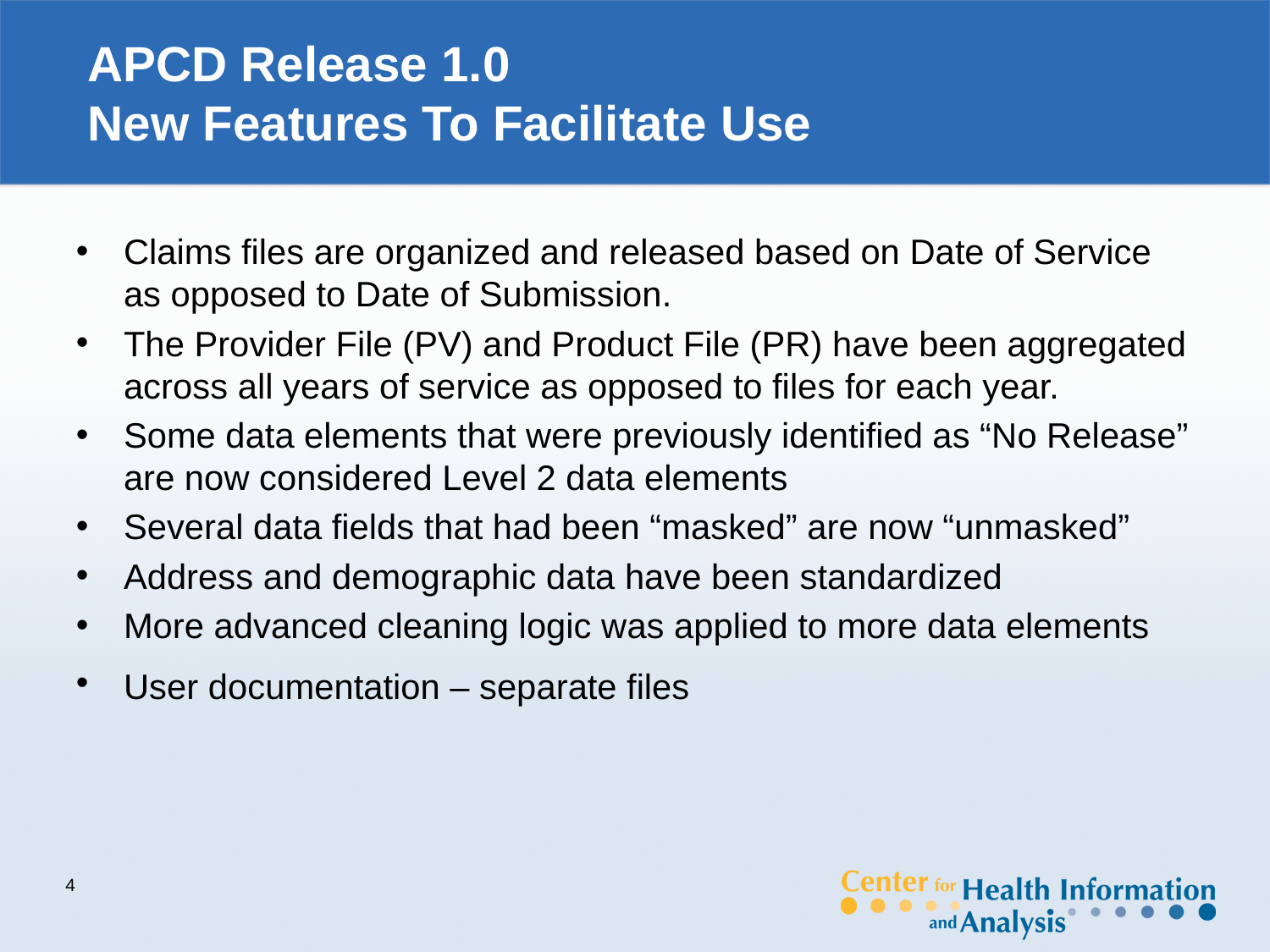

APCD Release 1.0
New Features To Facilitate Use
Claims files are organized and released based on Date of Service as opposed to Date of Submission.
The Provider File (PV) and Product File (PR) have been aggregated across all years of service as opposed to files for each year.
Some data elements that were previously identified as “No Release” are now considered Level 2 data elements
Several data fields that had been “masked” are now “unmasked”
Address and demographic data have been standardized
More advanced cleaning logic was applied to more data elements
User documentation – separate files

4